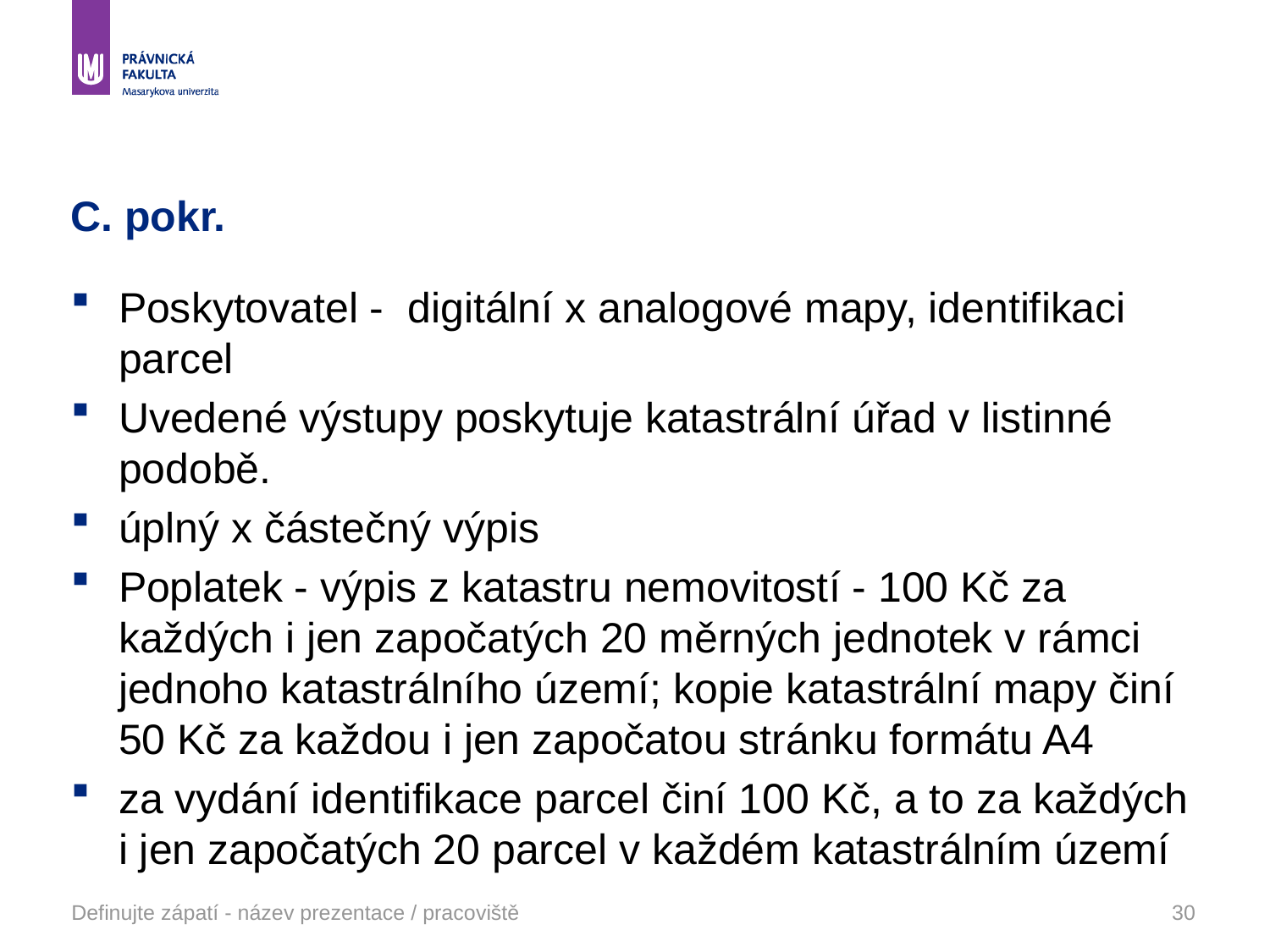

# C. pokr.
Poskytovatel -  digitální x analogové mapy, identifikaci parcel
Uvedené výstupy poskytuje katastrální úřad v listinné podobě.
úplný x částečný výpis
Poplatek - výpis z katastru nemovitostí - 100 Kč za každých i jen započatých 20 měrných jednotek v rámci jednoho katastrálního území; kopie katastrální mapy činí 50 Kč za každou i jen započatou stránku formátu A4
za vydání identifikace parcel činí 100 Kč, a to za každých i jen započatých 20 parcel v každém katastrálním území

Definujte zápatí - název prezentace / pracoviště
30